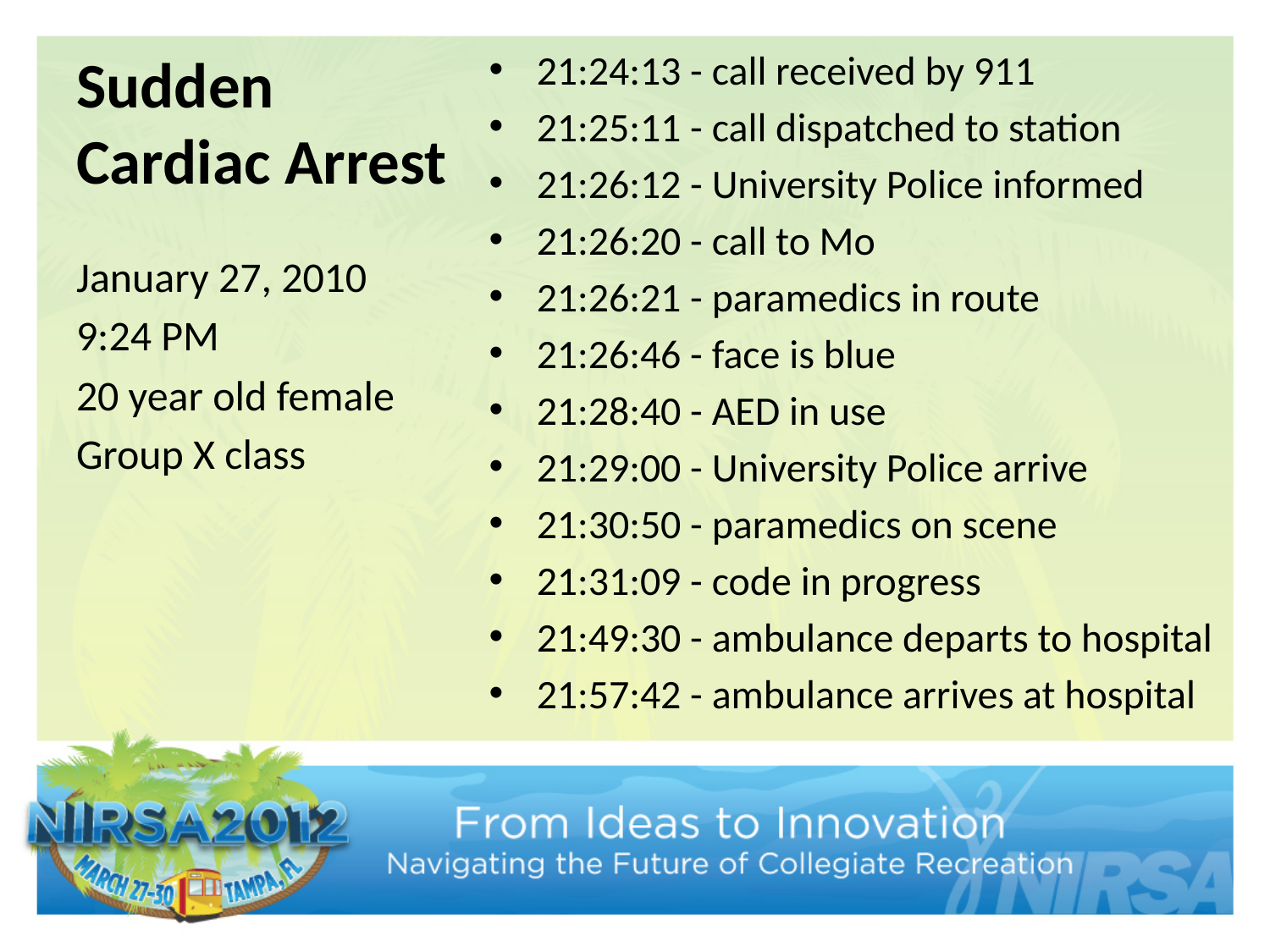

# Sudden Cardiac Arrest
21:24:13 - call received by 911
21:25:11 - call dispatched to station
21:26:12 - University Police informed
21:26:20 - call to Mo
21:26:21 - paramedics in route
21:26:46 - face is blue
21:28:40 - AED in use
21:29:00 - University Police arrive
21:30:50 - paramedics on scene
21:31:09 - code in progress
21:49:30 - ambulance departs to hospital
21:57:42 - ambulance arrives at hospital
January 27, 2010
9:24 PM
20 year old female
Group X class